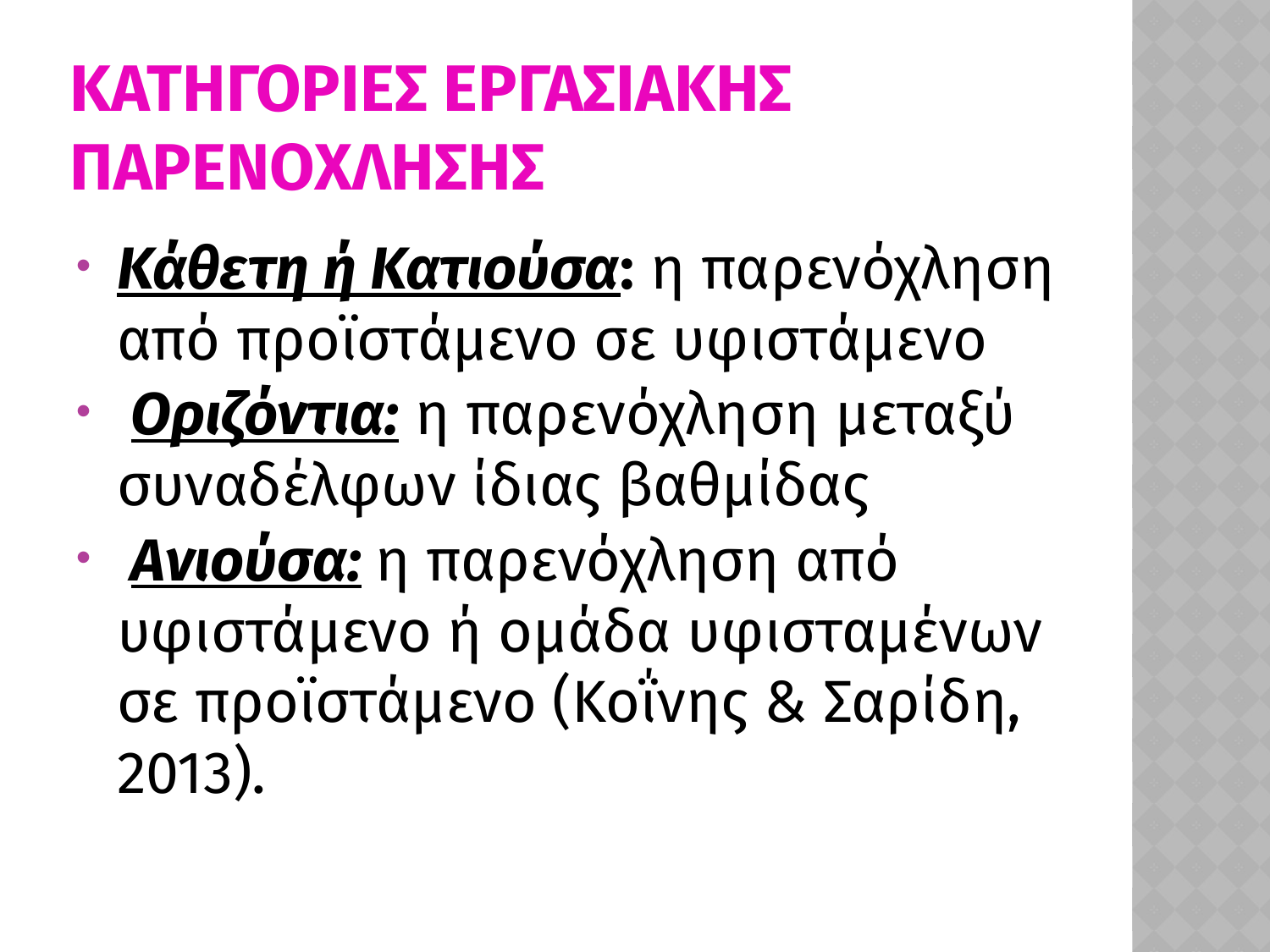

# ΚΑΤΗΓΟΡΙΕΣ ΕΡΓΑΣΙΑΚΗΣ ΠΑΡΕΝΟΧΛΗΣΗΣ
Κάθετη ή Κατιούσα: η παρενόχληση από προϊστάμενο σε υφιστάμενο
 Οριζόντια: η παρενόχληση μεταξύ συναδέλφων ίδιας βαθμίδας
 Ανιούσα: η παρενόχληση από υφιστάμενο ή οµάδα υφισταμένων σε προϊστάμενο (Κοΐνης & Σαρίδη, 2013).